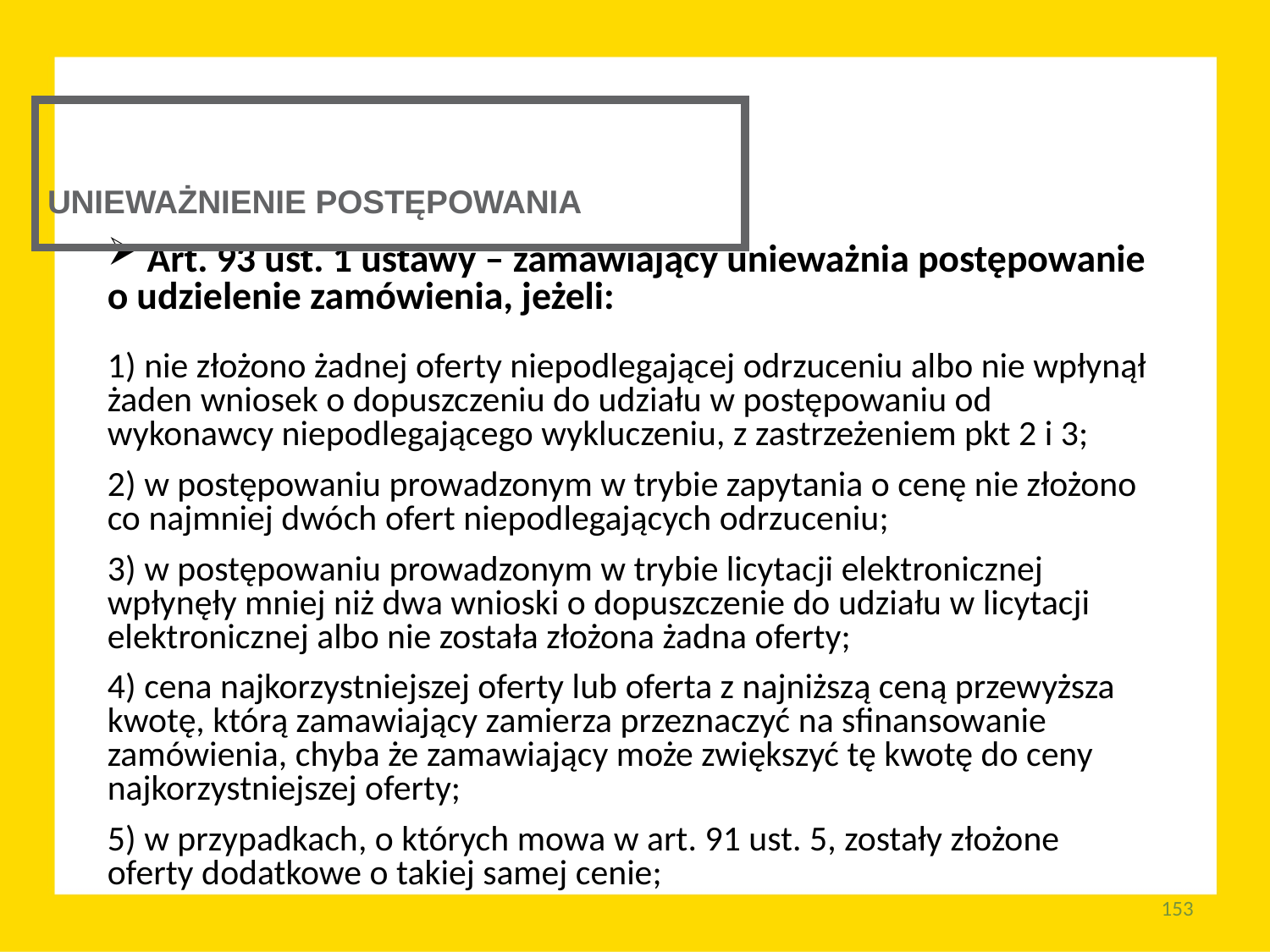

UNIEWAŻNIENIE POSTĘPOWANIA
 Art. 93 ust. 1 ustawy – zamawiający unieważnia postępowanie o udzielenie zamówienia, jeżeli:
1) nie złożono żadnej oferty niepodlegającej odrzuceniu albo nie wpłynął żaden wniosek o dopuszczeniu do udziału w postępowaniu od wykonawcy niepodlegającego wykluczeniu, z zastrzeżeniem pkt 2 i 3;
2) w postępowaniu prowadzonym w trybie zapytania o cenę nie złożono co najmniej dwóch ofert niepodlegających odrzuceniu;
3) w postępowaniu prowadzonym w trybie licytacji elektronicznej wpłynęły mniej niż dwa wnioski o dopuszczenie do udziału w licytacji elektronicznej albo nie została złożona żadna oferty;
4) cena najkorzystniejszej oferty lub oferta z najniższą ceną przewyższa kwotę, którą zamawiający zamierza przeznaczyć na sfinansowanie zamówienia, chyba że zamawiający może zwiększyć tę kwotę do ceny najkorzystniejszej oferty;
5) w przypadkach, o których mowa w art. 91 ust. 5, zostały złożone oferty dodatkowe o takiej samej cenie;
153